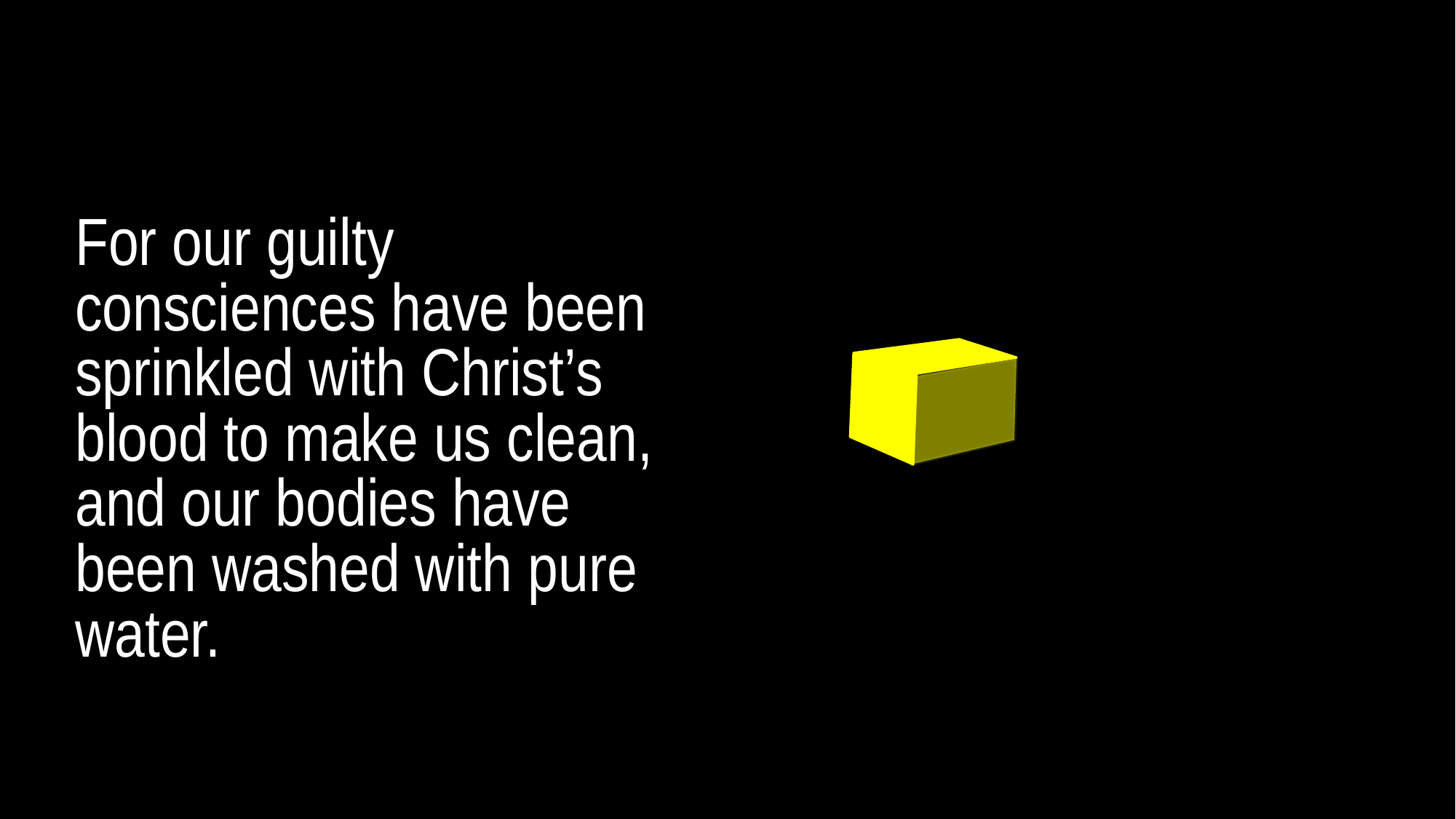

For our guilty consciences have been sprinkled with Christ’s blood to make us clean, and our bodies have been washed with pure water.